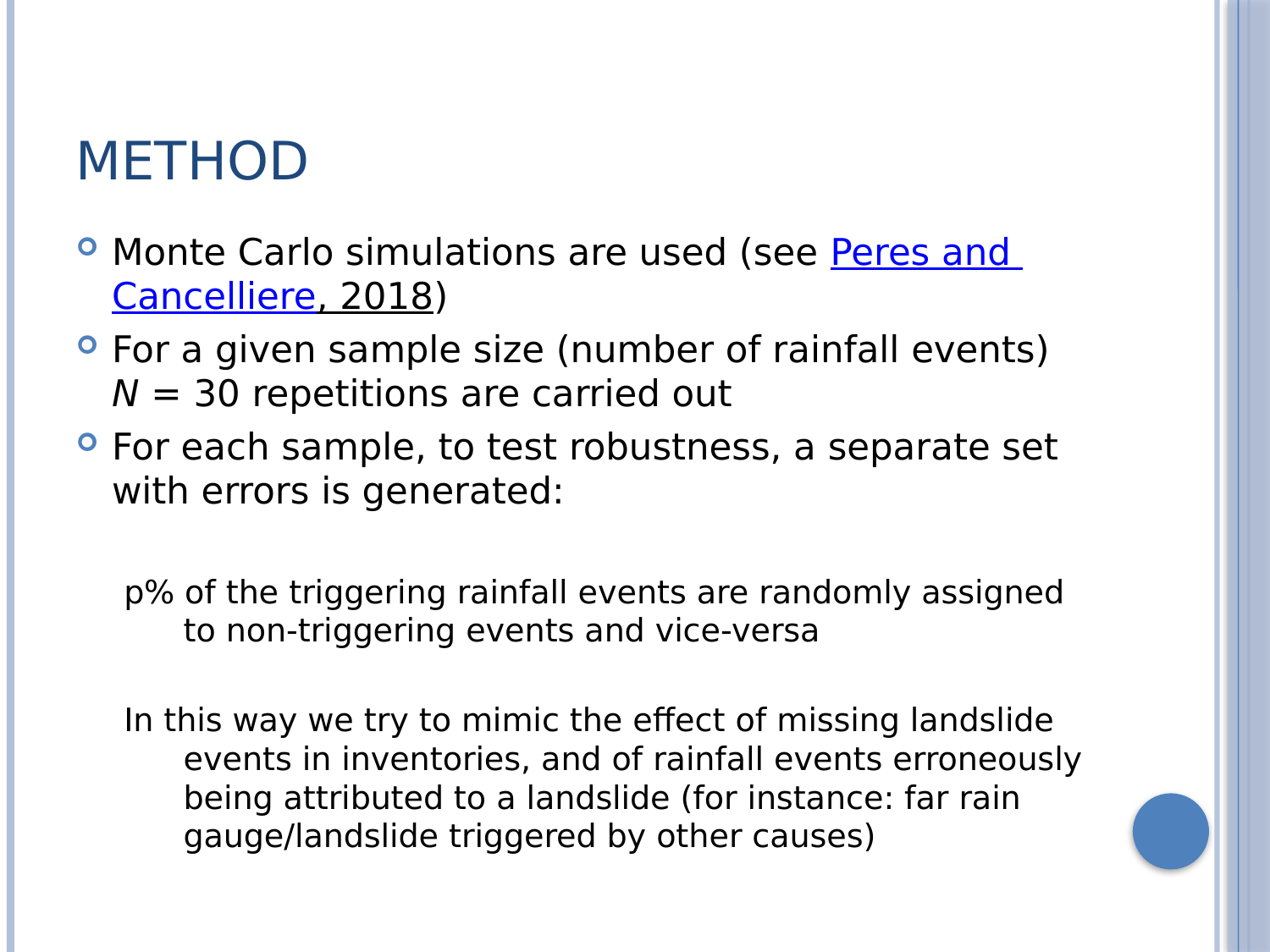

# Method
Monte Carlo simulations are used (see Peres and Cancelliere, 2018)
For a given sample size (number of rainfall events) N = 30 repetitions are carried out
For each sample, to test robustness, a separate set with errors is generated:

p% of the triggering rainfall events are randomly assigned to non-triggering events and vice-versa

In this way we try to mimic the effect of missing landslide events in inventories, and of rainfall events erroneously being attributed to a landslide (for instance: far rain gauge/landslide triggered by other causes)